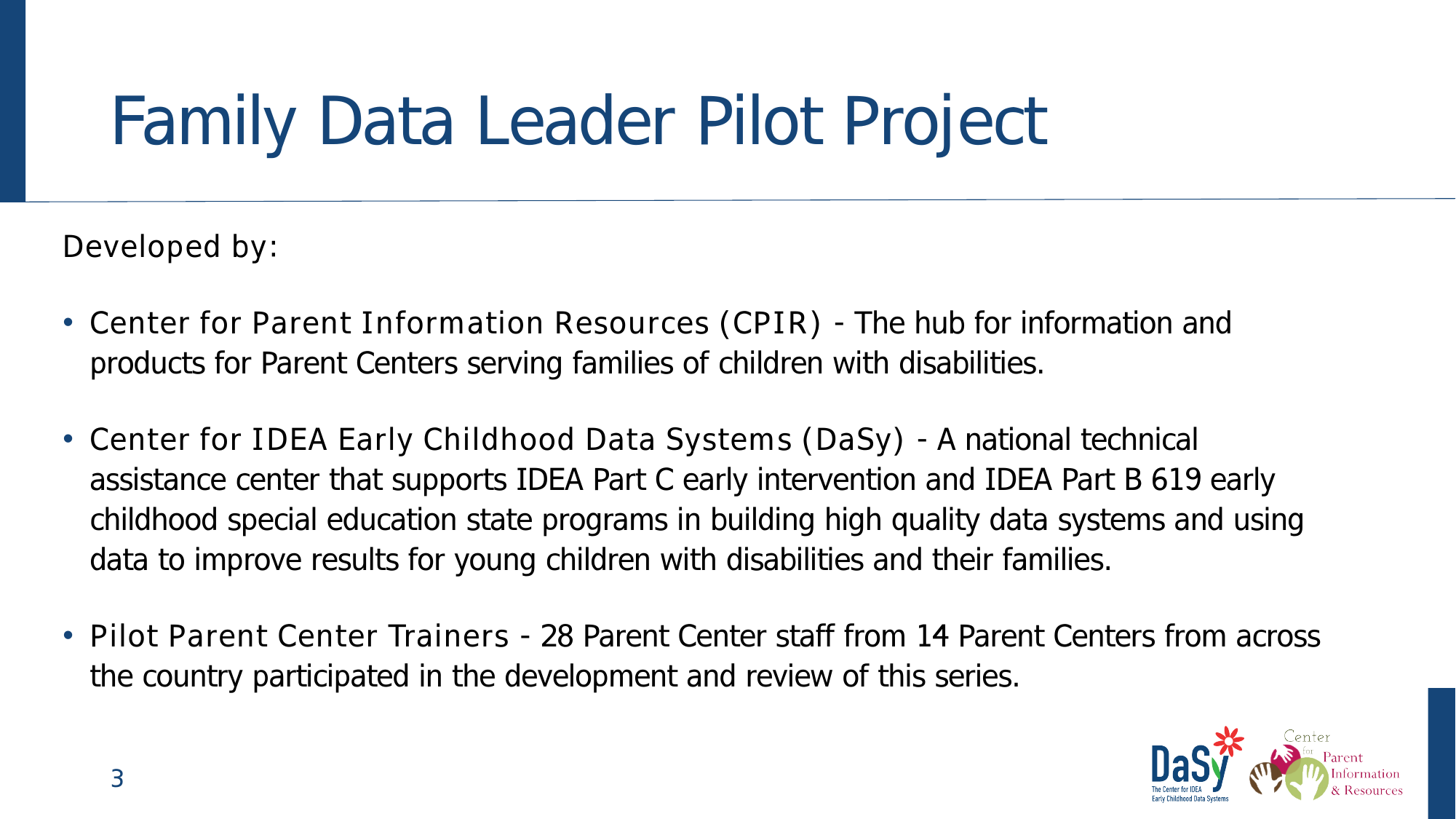

# Family Data Leader Pilot Project
Developed by:
Center for Parent Information Resources (CPIR) - The hub for information and products for Parent Centers serving families of children with disabilities.
Center for IDEA Early Childhood Data Systems (DaSy) - A national technical assistance center that supports IDEA Part C early intervention and IDEA Part B 619 early childhood special education state programs in building high quality data systems and using data to improve results for young children with disabilities and their families.
Pilot Parent Center Trainers - 28 Parent Center staff from 14 Parent Centers from across the country participated in the development and review of this series.